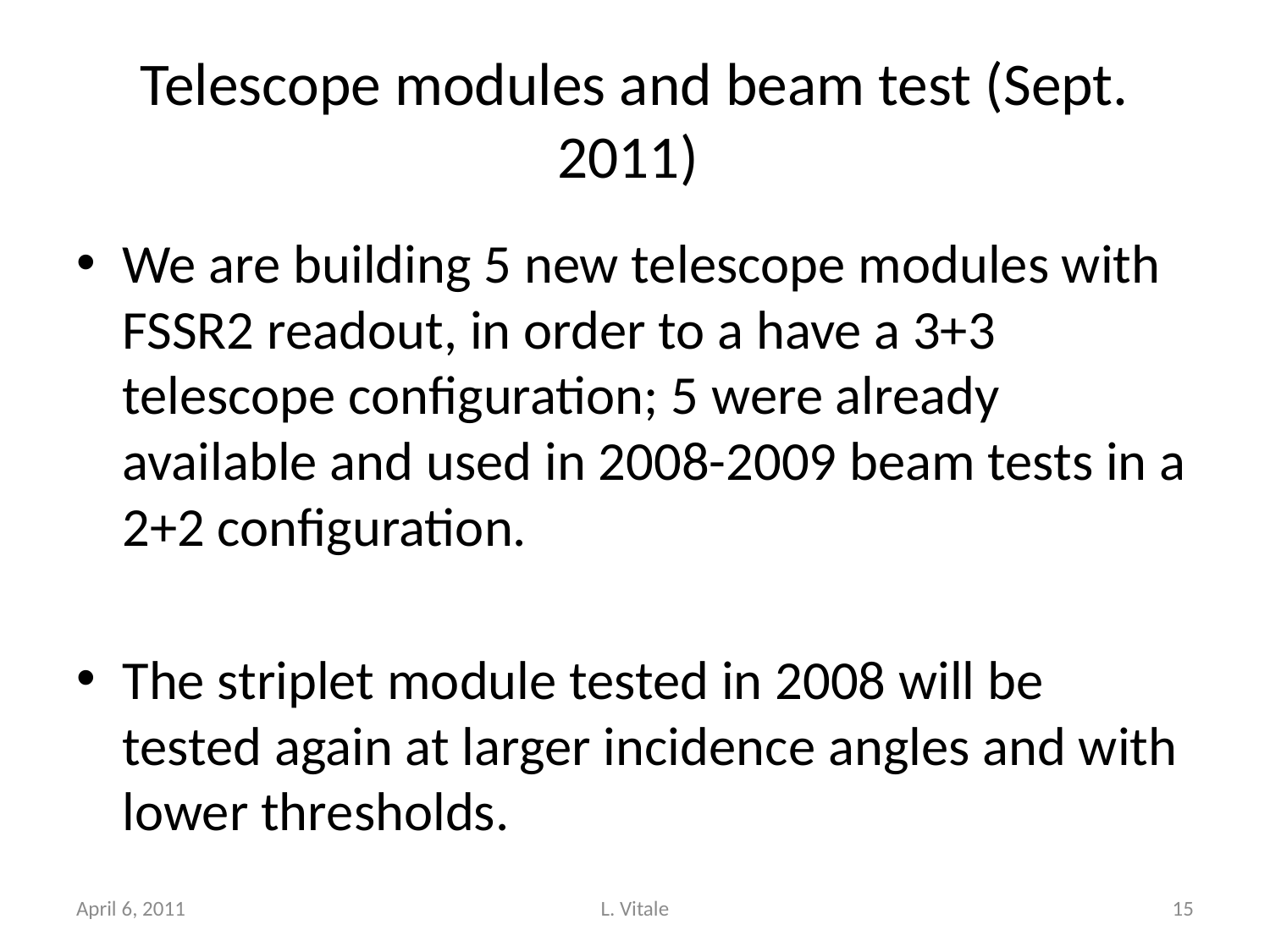

# Telescope modules and beam test (Sept. 2011)
We are building 5 new telescope modules with FSSR2 readout, in order to a have a 3+3 telescope configuration; 5 were already available and used in 2008-2009 beam tests in a 2+2 configuration.

The striplet module tested in 2008 will be tested again at larger incidence angles and with lower thresholds.
April 6, 2011
L. Vitale
15